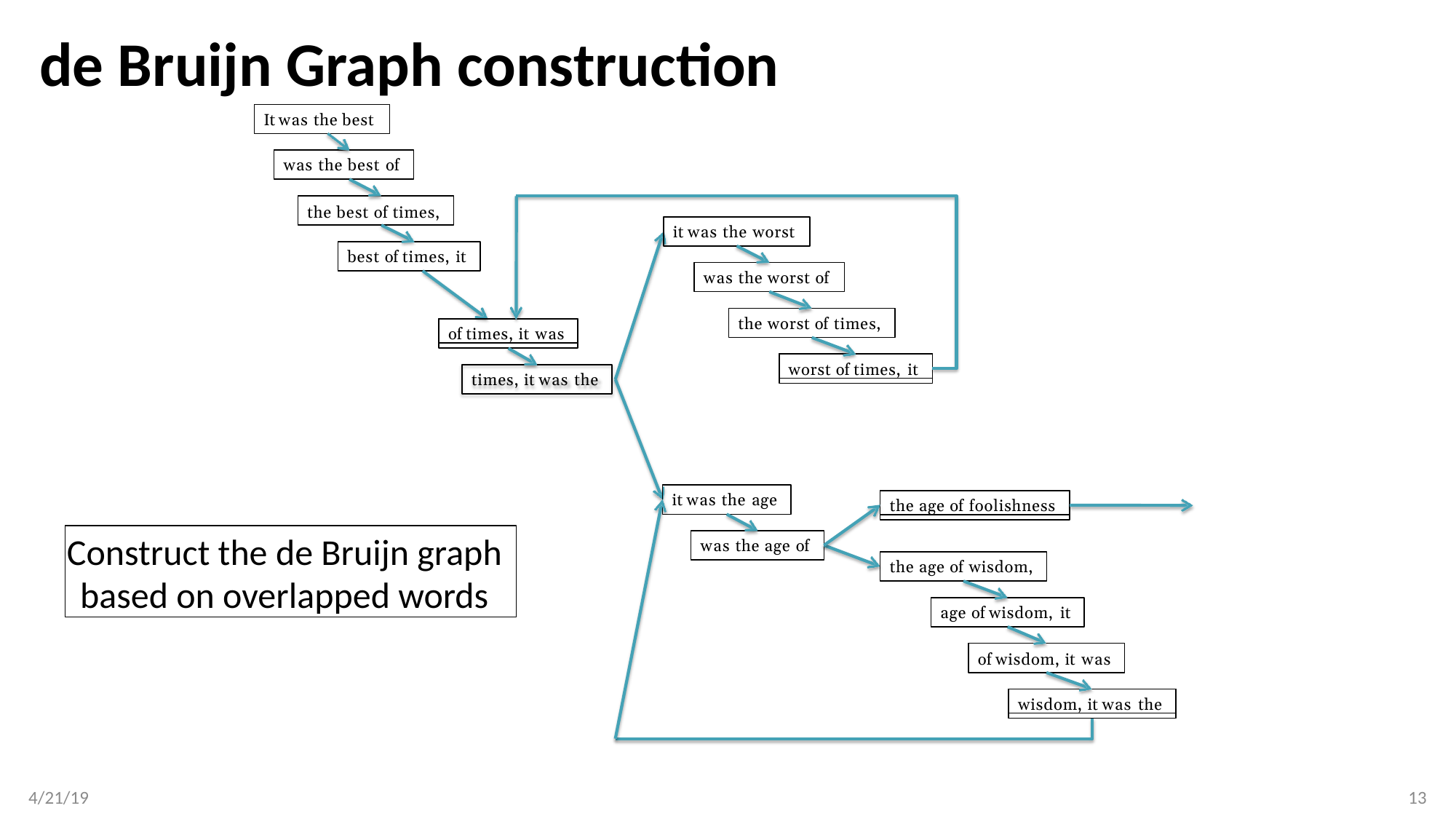

de Bruijn Graph construction

It was the best

was the best of

the best of times,

it was the worst

best of times, it

was the worst of

the worst of times,

of times, it was

worst of times, it

times, it was the

it was the age

the age of foolishness

Construct the de Bruijn graph based on overlapped words

was the age of

the age of wisdom,

age of wisdom, it

of wisdom, it was

wisdom, it was the

4/21/19
13